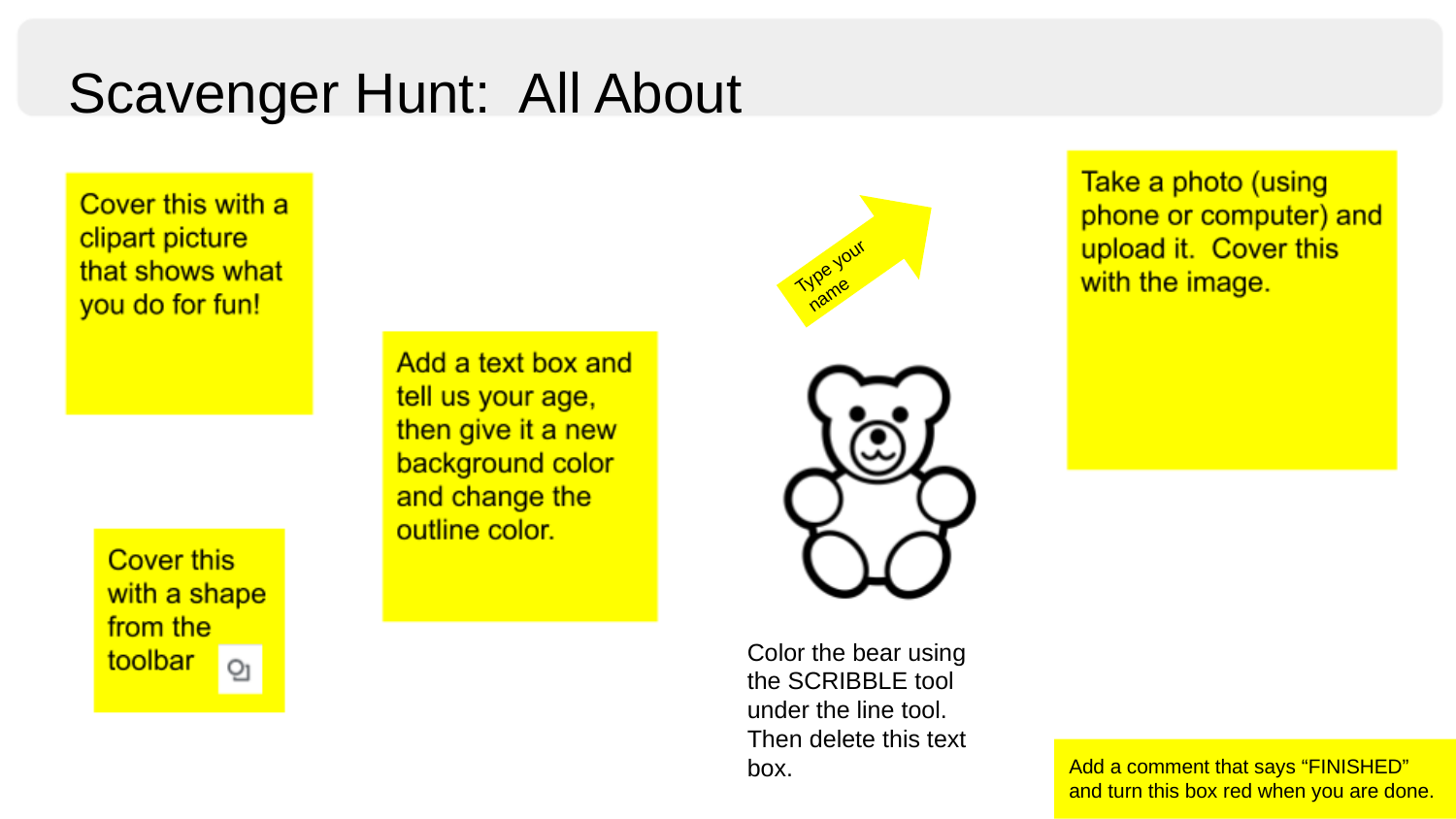

# Scavenger Hunt:  All About
Type your name
Color the bear using the SCRIBBLE tool under the line tool.  Then delete this text box.
Add a comment that says “FINISHED” and turn this box red when you are done.